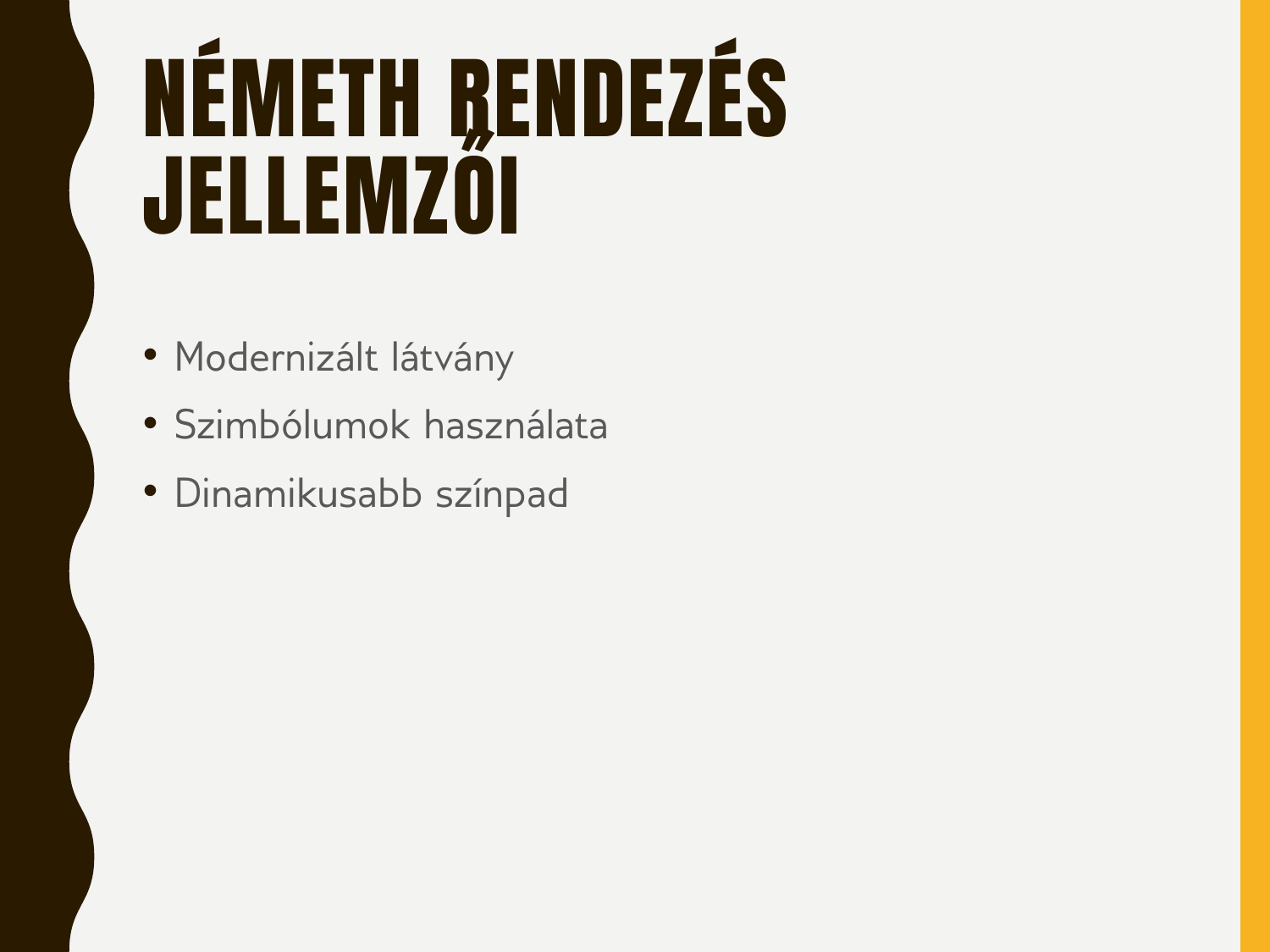

# Németh rendezés jellemzői
Modernizált látvány
Szimbólumok használata
Dinamikusabb színpad